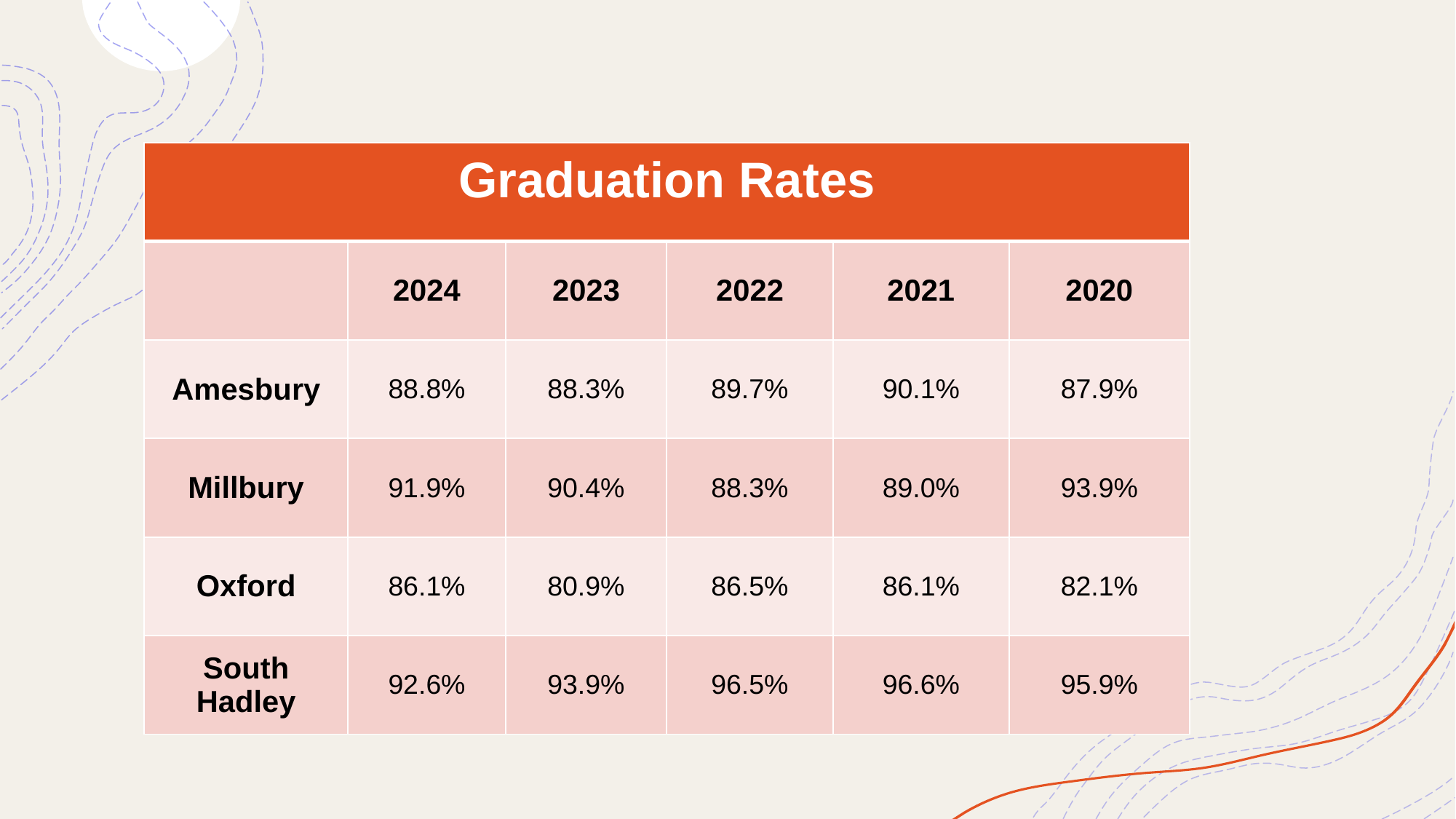

| Graduation Rates |  |  |  |  |  |
| --- | --- | --- | --- | --- | --- |
|  | 2024 | 2023 | 2022 | 2021 | 2020 |
| Amesbury | 88.8% | 88.3% | 89.7% | 90.1% | 87.9% |
| Millbury | 91.9% | 90.4% | 88.3% | 89.0% | 93.9% |
| Oxford | 86.1% | 80.9% | 86.5% | 86.1% | 82.1% |
| South Hadley | 92.6% | 93.9% | 96.5% | 96.6% | 95.9% |